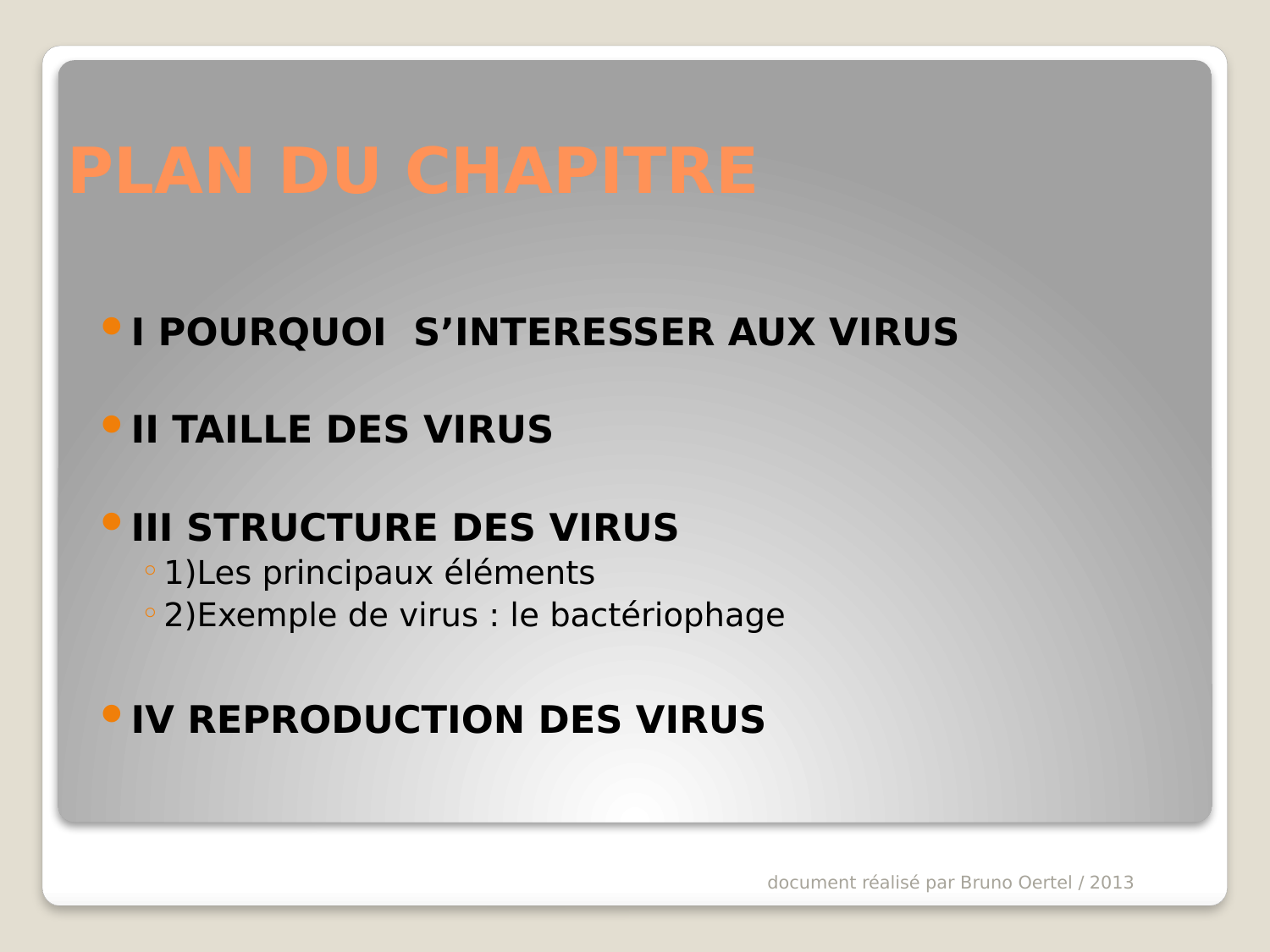

# PLAN DU CHAPITRE

I POURQUOI  S’INTERESSER AUX VIRUS

II TAILLE DES VIRUS

III STRUCTURE DES VIRUS
1)Les principaux éléments
2)Exemple de virus : le bactériophage

IV REPRODUCTION DES VIRUS

document réalisé par Bruno Oertel / 2013